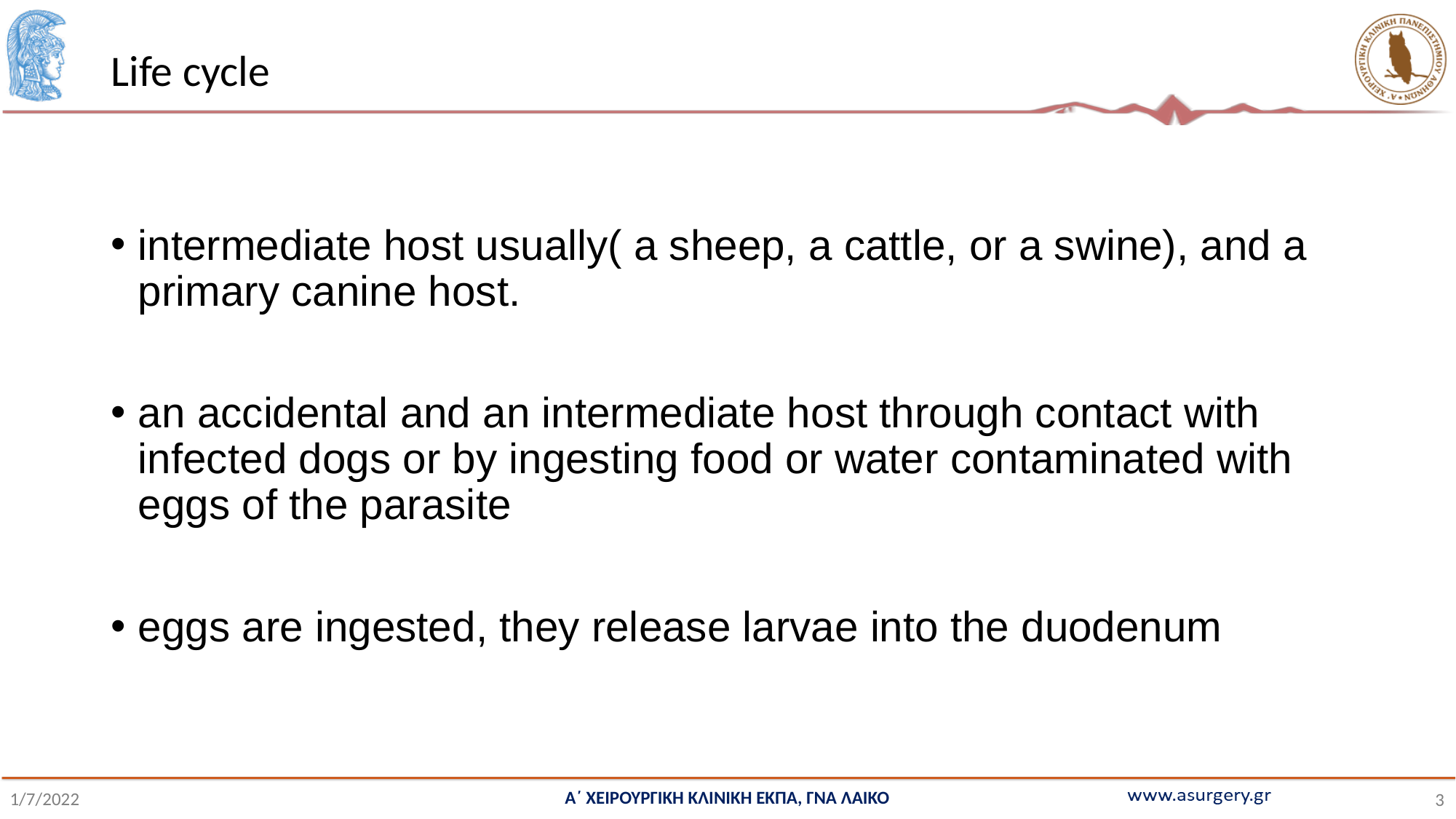

# Life cycle
intermediate host usually( a sheep, a cattle, or a swine), and a primary canine host.

an accidental and an intermediate host through contact with infected dogs or by ingesting food or water contaminated with eggs of the parasite

eggs are ingested, they release larvae into the duodenum
Α΄ ΧΕΙΡΟΥΡΓΙΚΗ ΚΛΙΝΙΚΗ ΕΚΠΑ, ΓΝΑ ΛΑΙΚΟ
1/7/2022
3